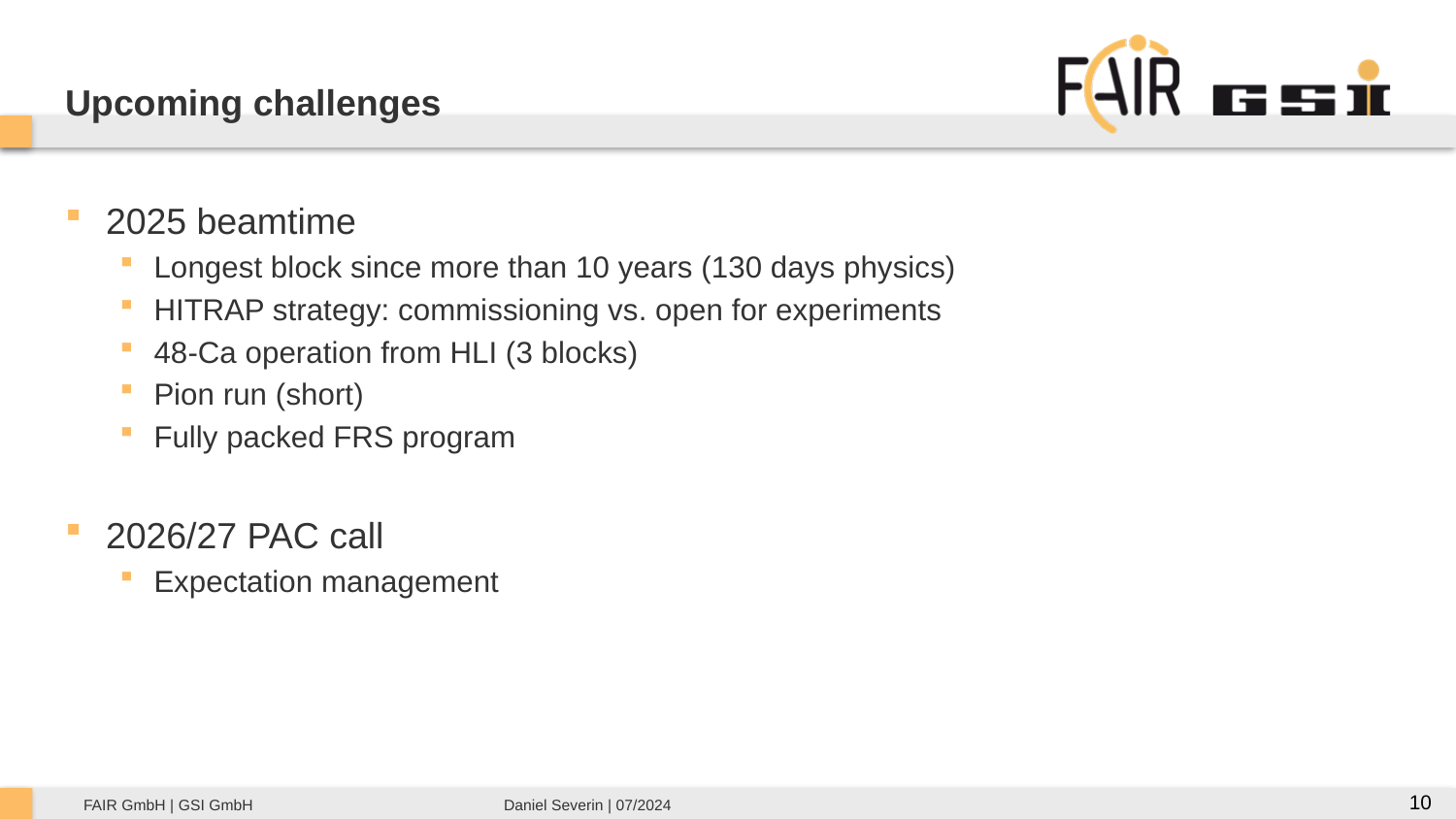

# Upcoming challenges
2025 beamtime
Longest block since more than 10 years (130 days physics)
HITRAP strategy: commissioning vs. open for experiments
48-Ca operation from HLI (3 blocks)
Pion run (short)
Fully packed FRS program

2026/27 PAC call
Expectation management